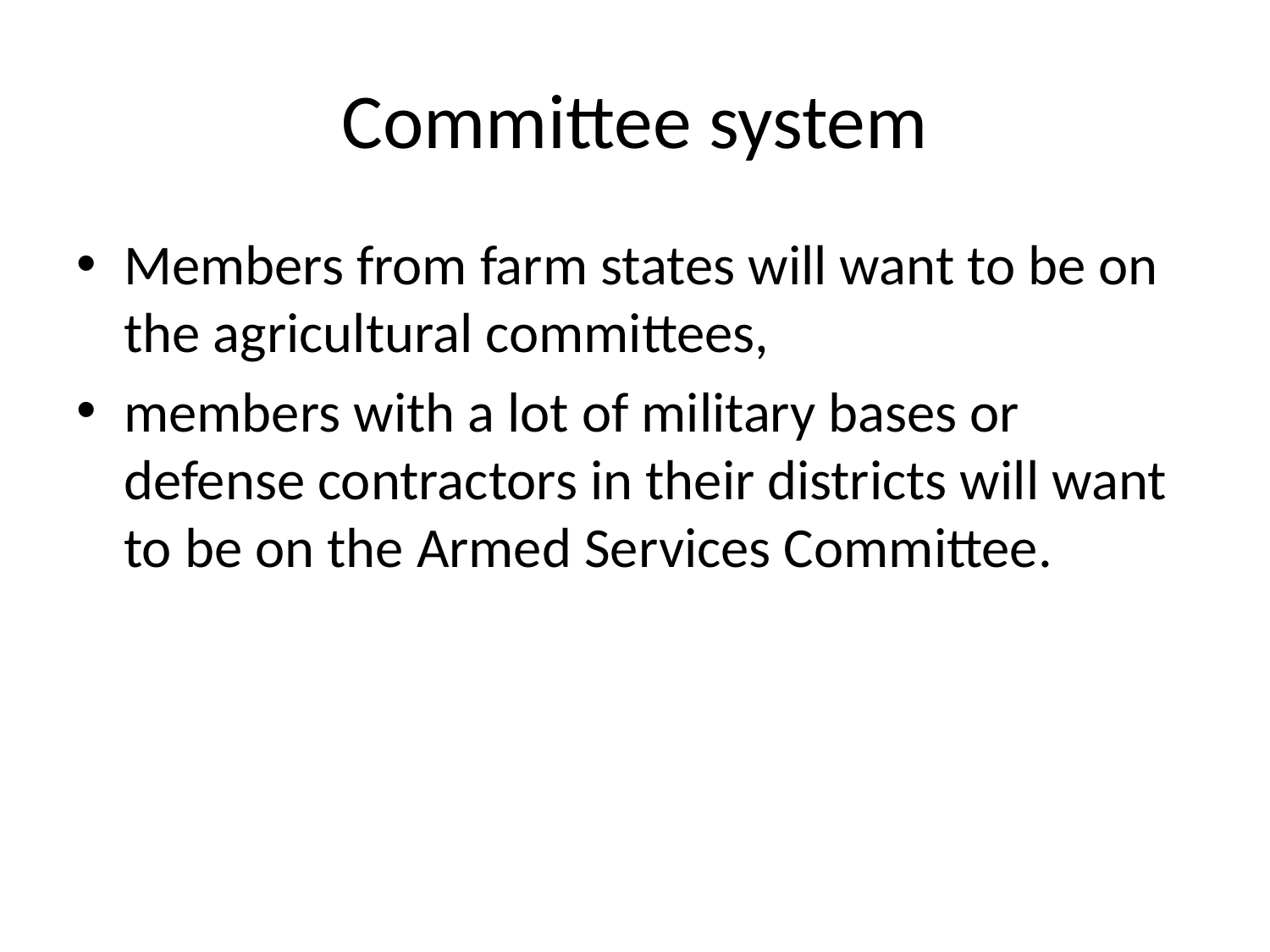

# Committee system
Members from farm states will want to be on the agricultural committees,
members with a lot of military bases or defense contractors in their districts will want to be on the Armed Services Committee.